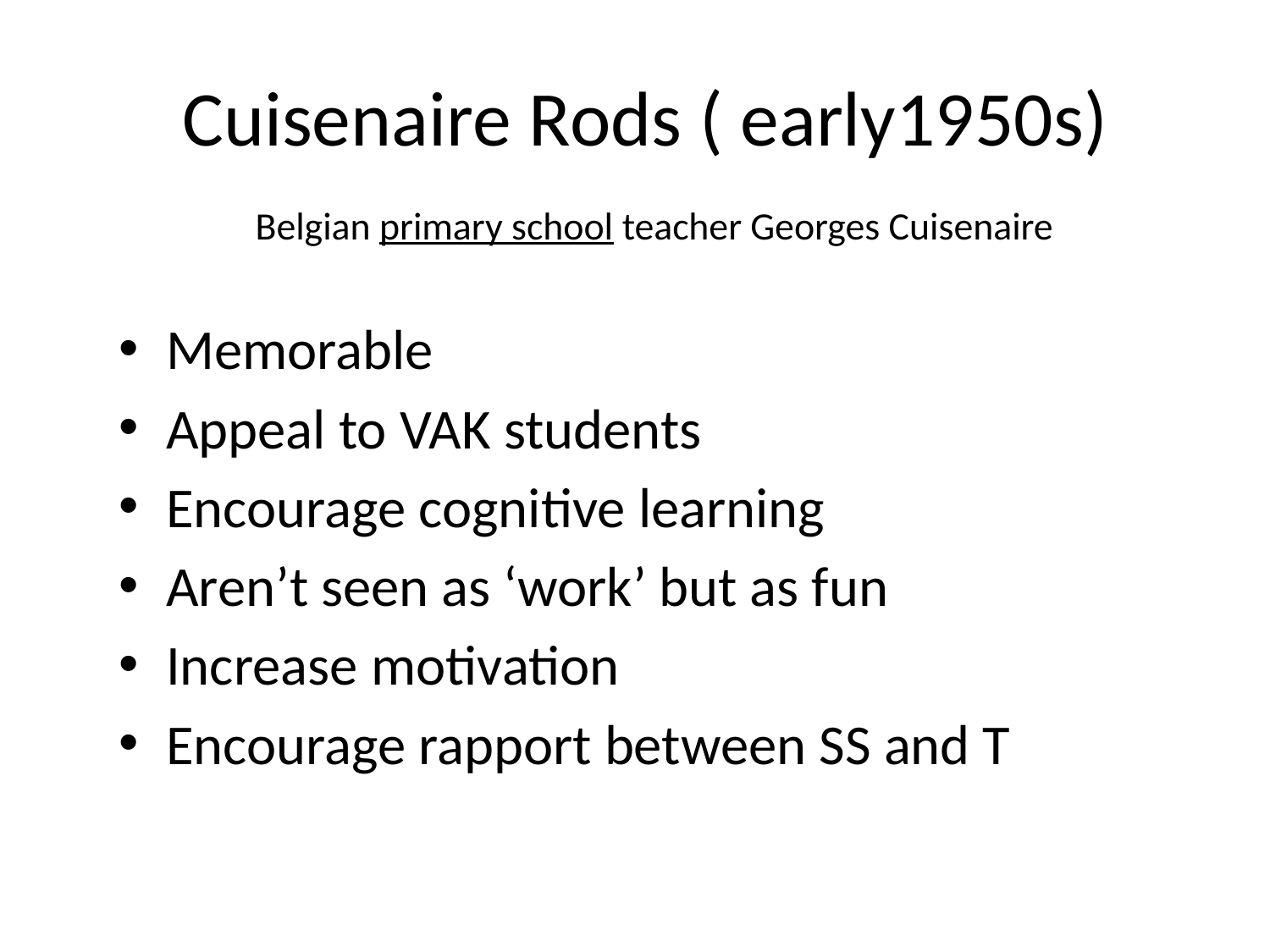

# Cuisenaire Rods ( early1950s)  Belgian primary school teacher Georges Cuisenaire
Memorable
Appeal to VAK students
Encourage cognitive learning
Aren’t seen as ‘work’ but as fun
Increase motivation
Encourage rapport between SS and T